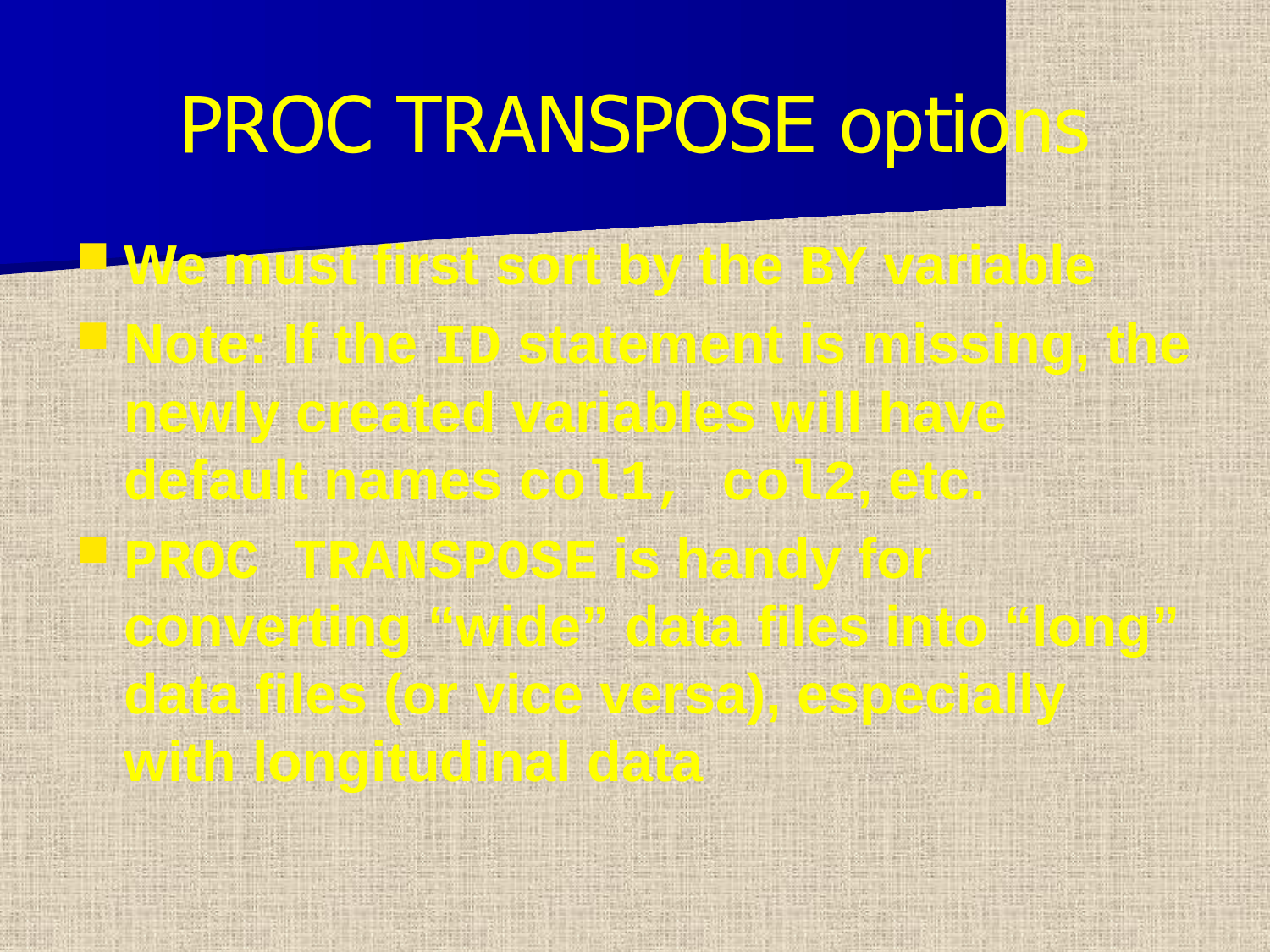

PROC TRANSPOSE options
We must first sort by the BY variable
Note: If the ID statement is missing, the newly created variables will have default names col1, col2, etc.
PROC TRANSPOSE is handy for converting “wide” data files into “long” data files (or vice versa), especially with longitudinal data